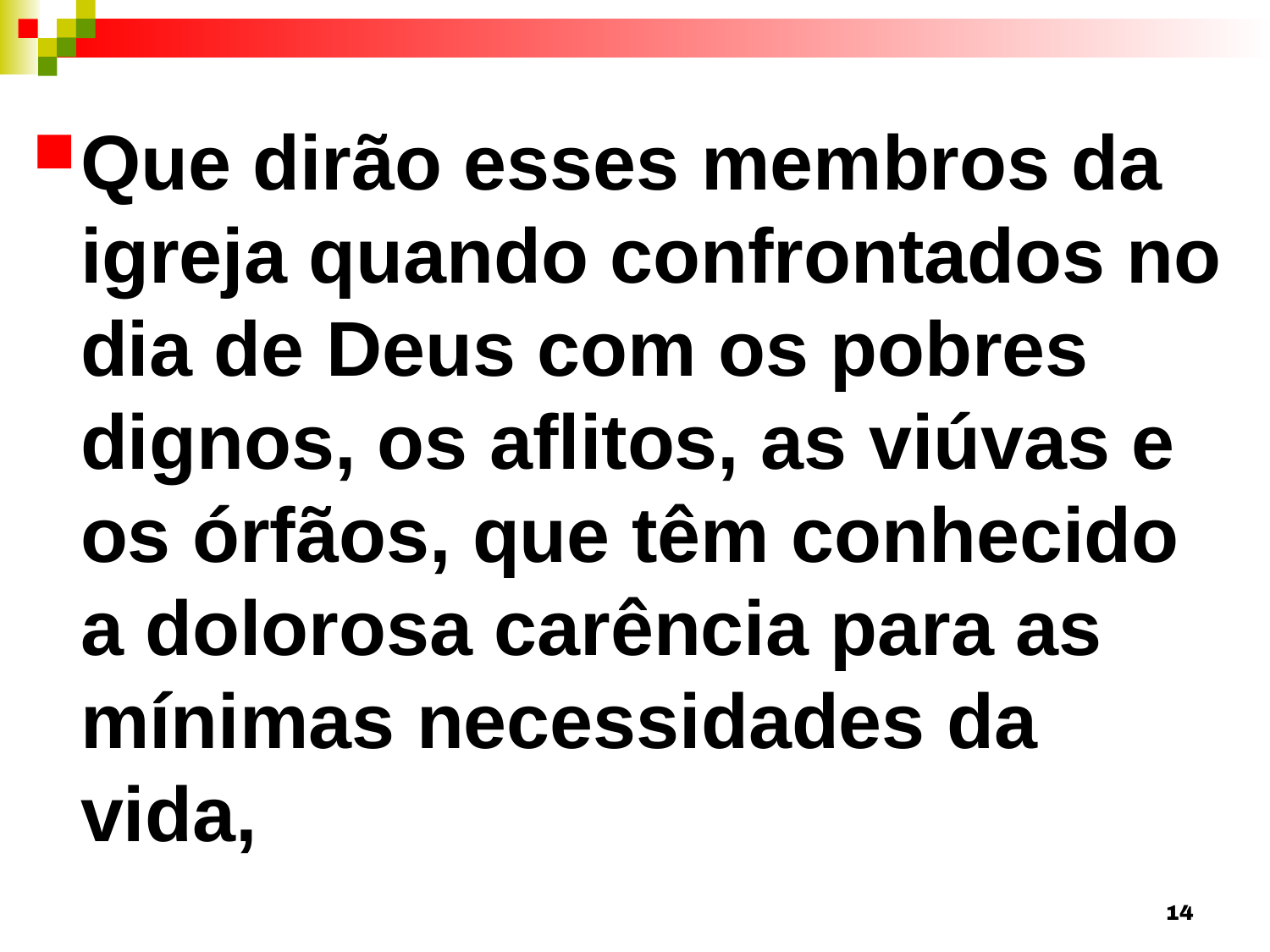

Que dirão esses membros da igreja quando confrontados no dia de Deus com os pobres dignos, os aflitos, as viúvas e os órfãos, que têm conhecido a dolorosa carência para as mínimas necessidades da vida,
14